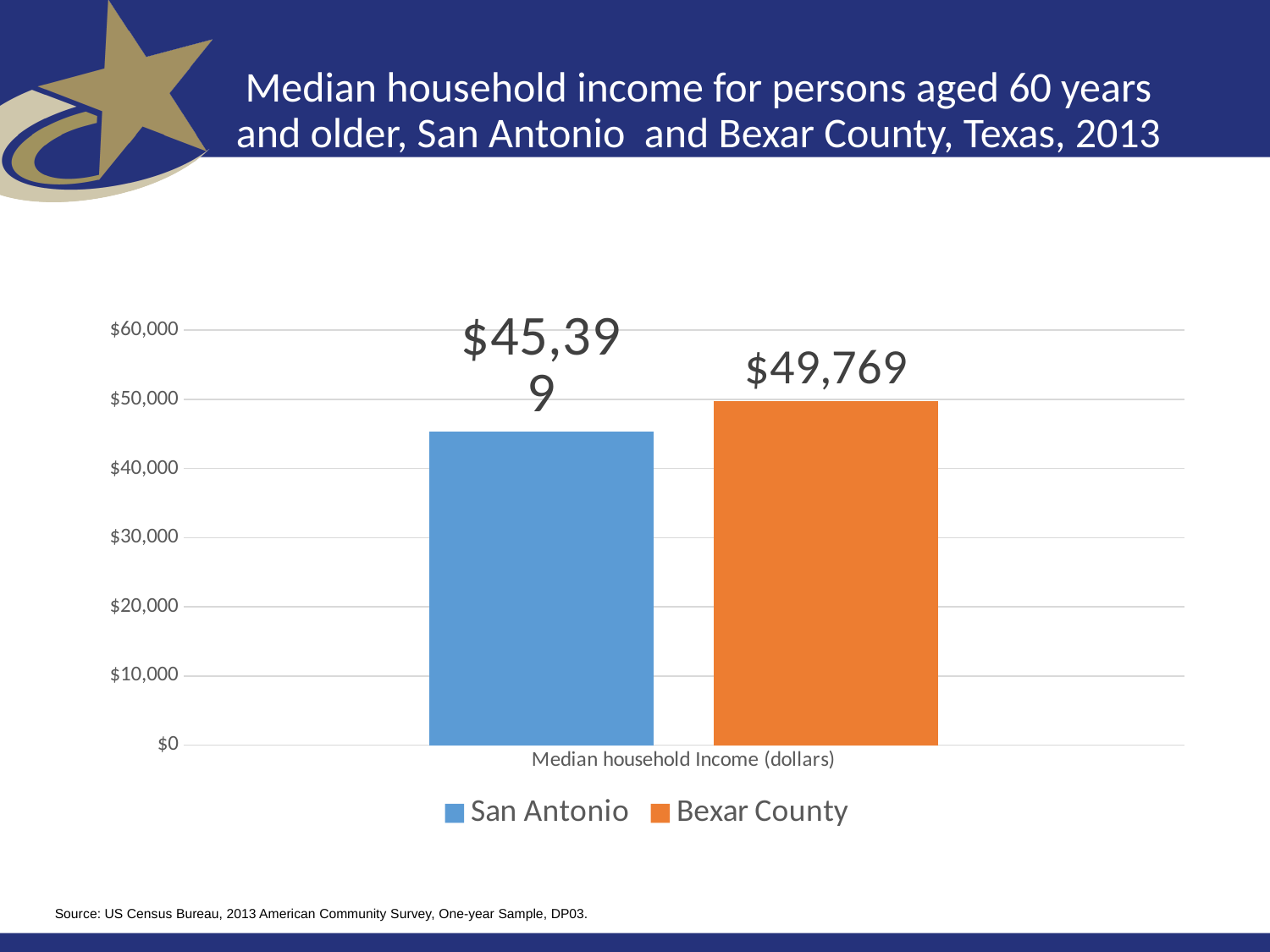

# Median household income for persons aged 60 years and older, San Antonio  and Bexar County, Texas, 2013

### Chart

| Category | San Antonio | Bexar County |
|---|---|---|
| Median household Income (dollars) | 45399.0 | 49769.0 |
Source: US Census Bureau, 2013 American Community Survey, One-year Sample, DP03.